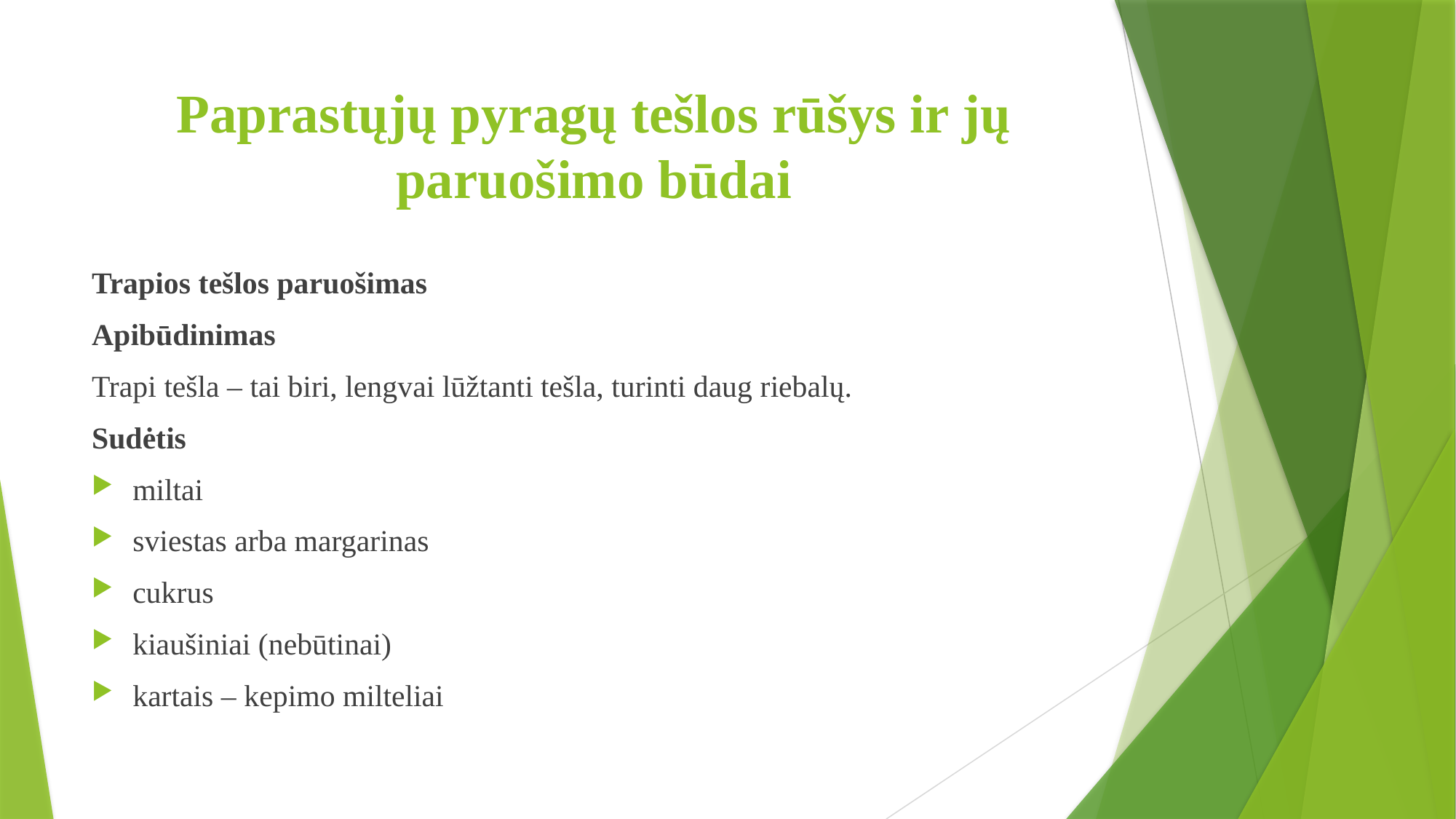

# Paprastųjų pyragų tešlos rūšys ir jų paruošimo būdai
Trapios tešlos paruošimas
Apibūdinimas
Trapi tešla – tai biri, lengvai lūžtanti tešla, turinti daug riebalų.
Sudėtis
miltai
sviestas arba margarinas
cukrus
kiaušiniai (nebūtinai)
kartais – kepimo milteliai